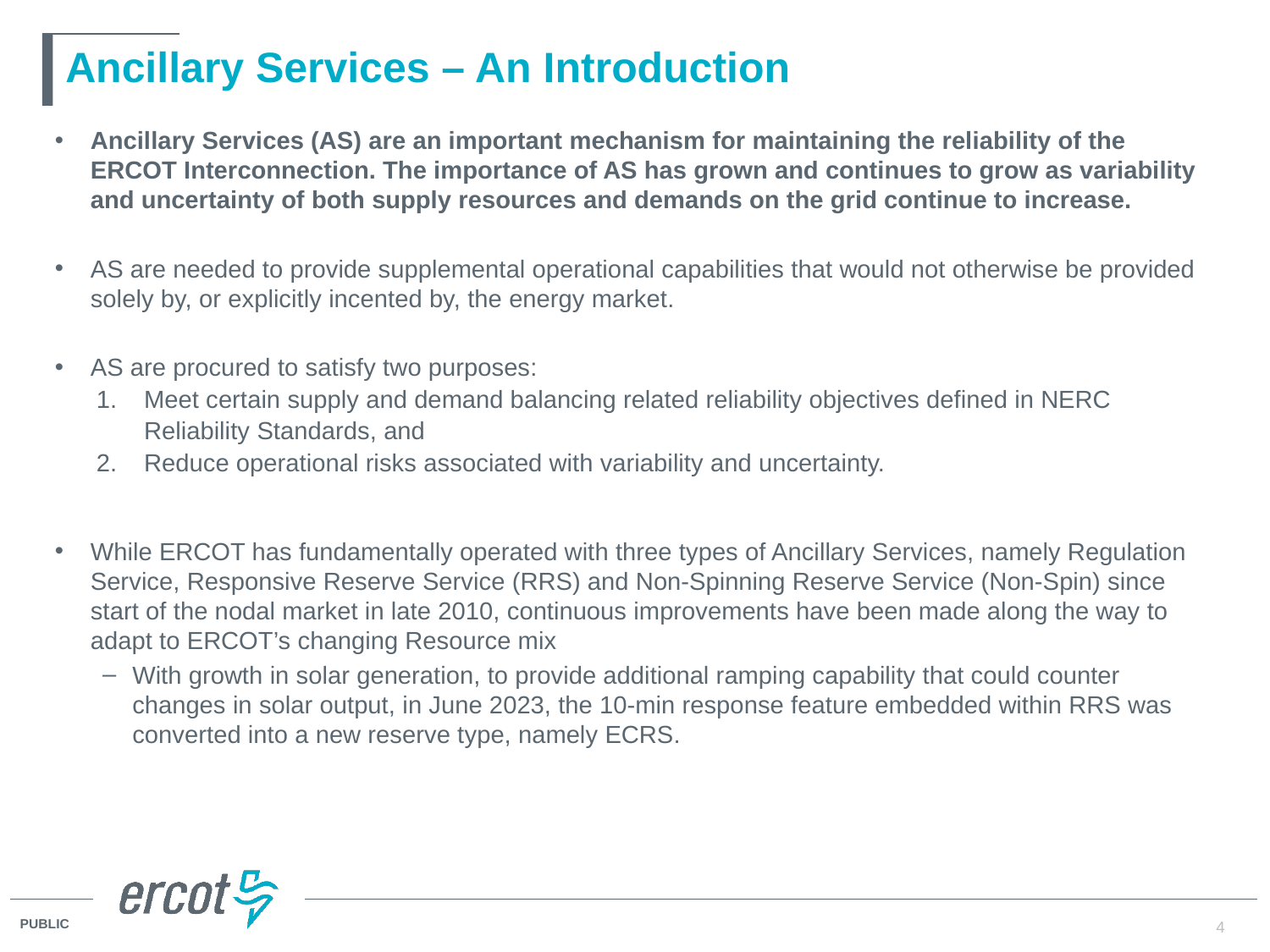

# Ancillary Services – An Introduction
Ancillary Services (AS) are an important mechanism for maintaining the reliability of the ERCOT Interconnection. The importance of AS has grown and continues to grow as variability and uncertainty of both supply resources and demands on the grid continue to increase.

AS are needed to provide supplemental operational capabilities that would not otherwise be provided solely by, or explicitly incented by, the energy market.

AS are procured to satisfy two purposes:
Meet certain supply and demand balancing related reliability objectives defined in NERC Reliability Standards, and
Reduce operational risks associated with variability and uncertainty.

While ERCOT has fundamentally operated with three types of Ancillary Services, namely Regulation Service, Responsive Reserve Service (RRS) and Non-Spinning Reserve Service (Non-Spin) since start of the nodal market in late 2010, continuous improvements have been made along the way to adapt to ERCOT’s changing Resource mix
With growth in solar generation, to provide additional ramping capability that could counter changes in solar output, in June 2023, the 10-min response feature embedded within RRS was converted into a new reserve type, namely ECRS.

4